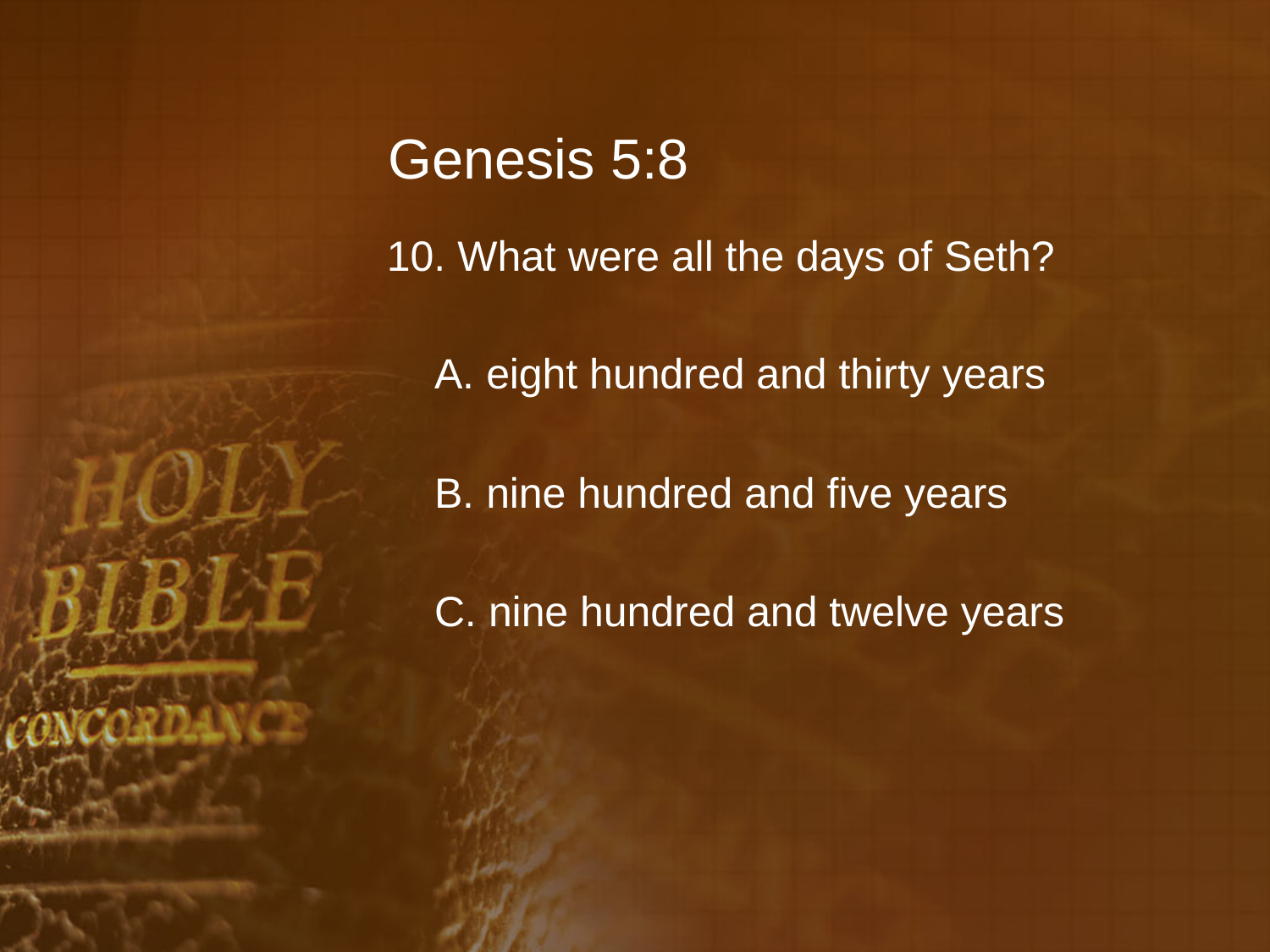

# Genesis 5:8
10. What were all the days of Seth?

	A. eight hundred and thirty years

	B. nine hundred and five years

	C. nine hundred and twelve years